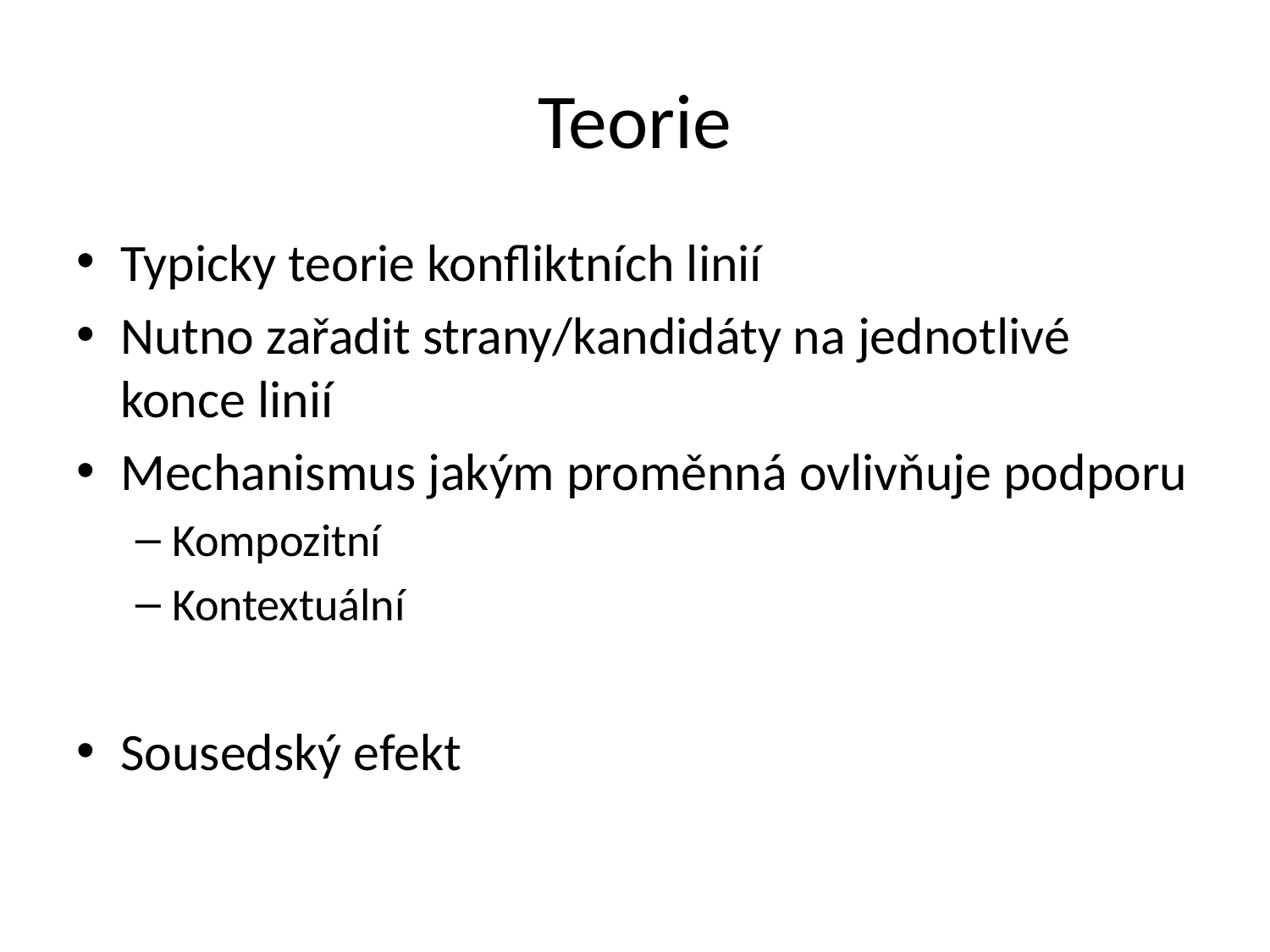

# Teorie
Typicky teorie konfliktních linií
Nutno zařadit strany/kandidáty na jednotlivé konce linií
Mechanismus jakým proměnná ovlivňuje podporu
Kompozitní
Kontextuální

Sousedský efekt